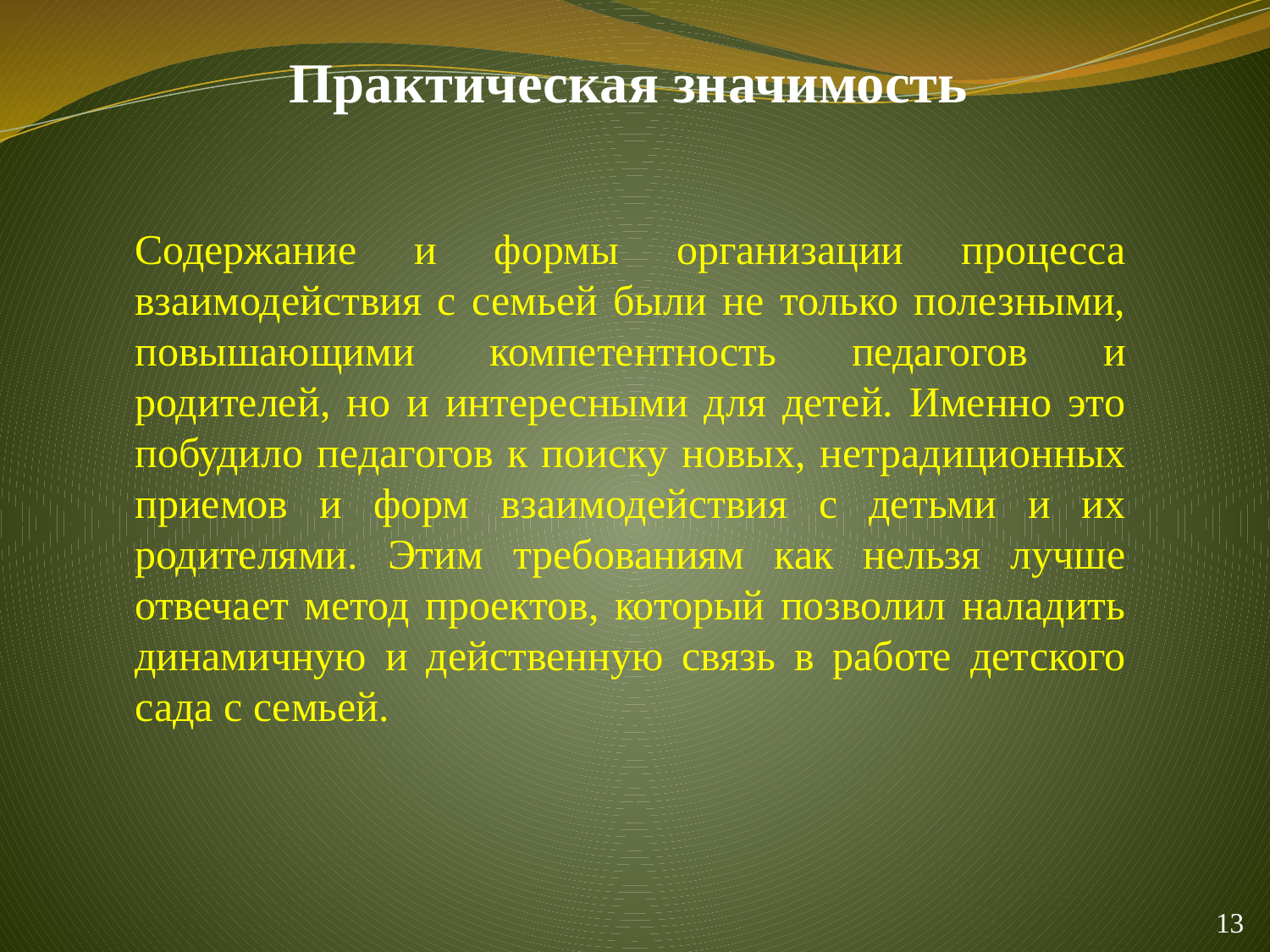

# Практическая значимость
Содержание и формы организации процесса взаимодействия с семьей были не только полезными, повышающими компетентность педагогов и родителей, но и интересными для детей. Именно это побудило педагогов к поиску новых, нетрадиционных приемов и форм взаимодействия с детьми и их родителями. Этим требованиям как нельзя лучше отвечает метод проектов, который позволил наладить динамичную и действенную связь в работе детского сада с семьей.
13